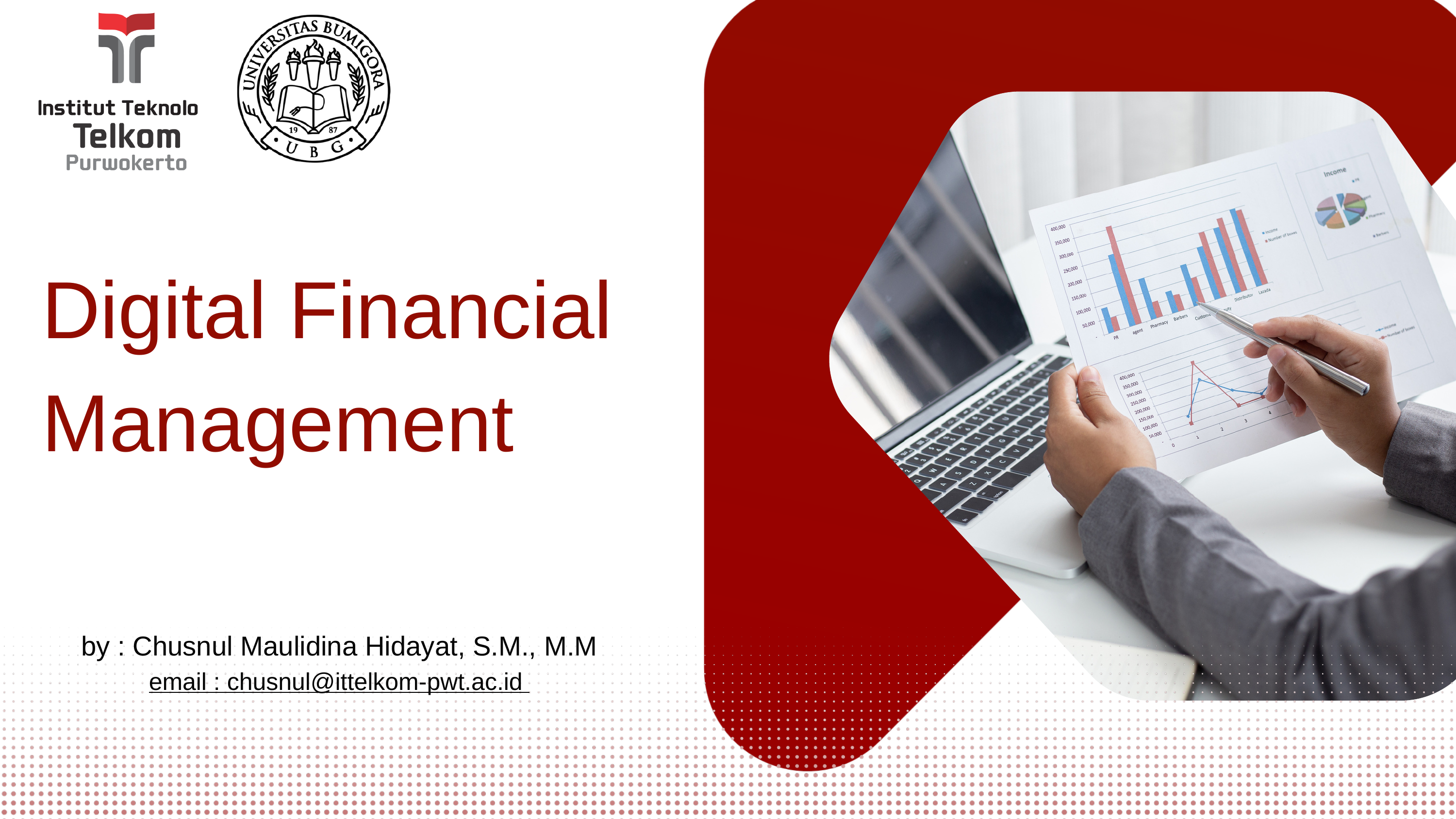

Digital Financial Management
by : Chusnul Maulidina Hidayat, S.M., M.M
email : chusnul@ittelkom-pwt.ac.id